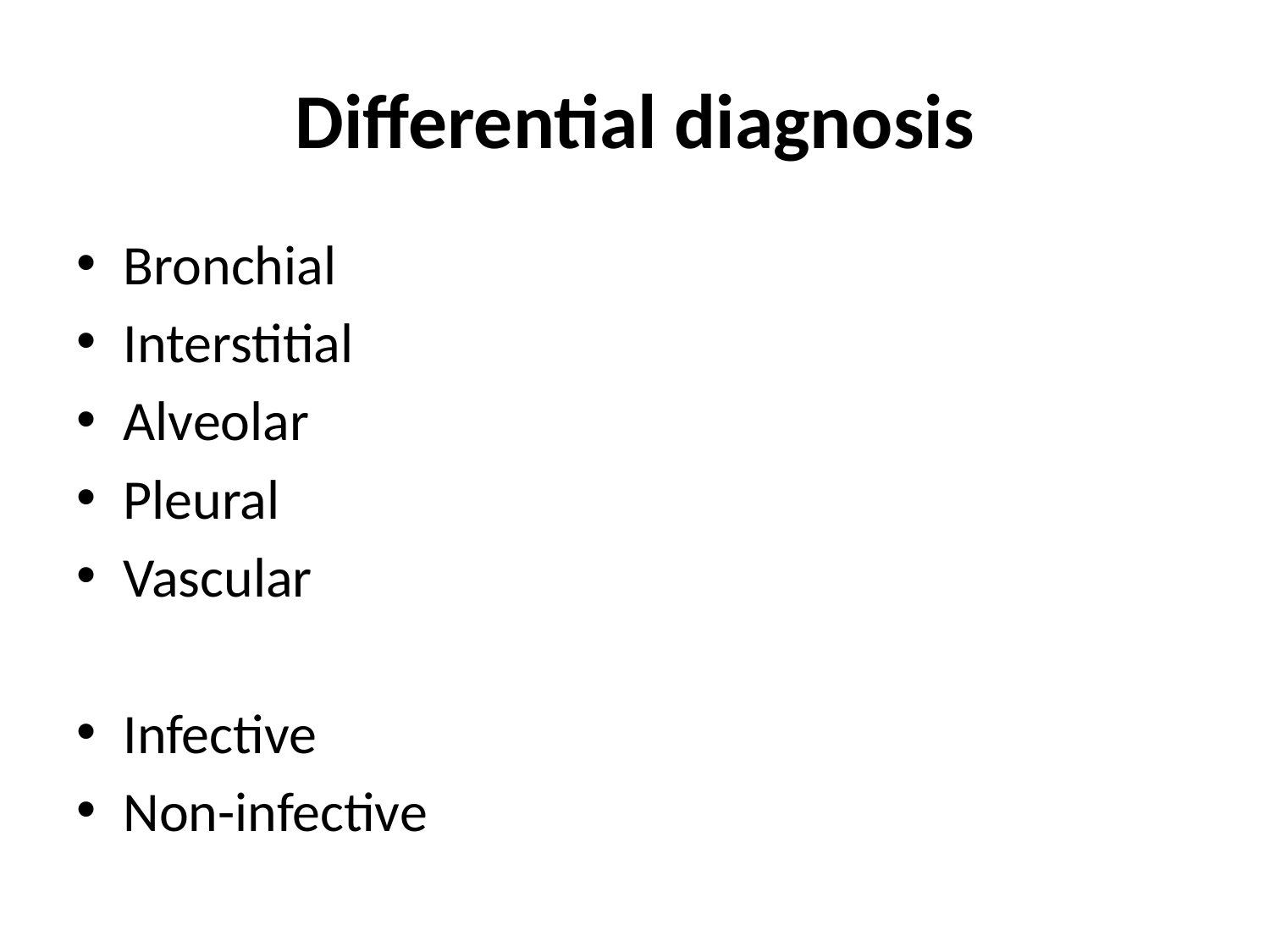

# Differential diagnosis
Bronchial
Interstitial
Alveolar
Pleural
Vascular

Infective
Non-infective